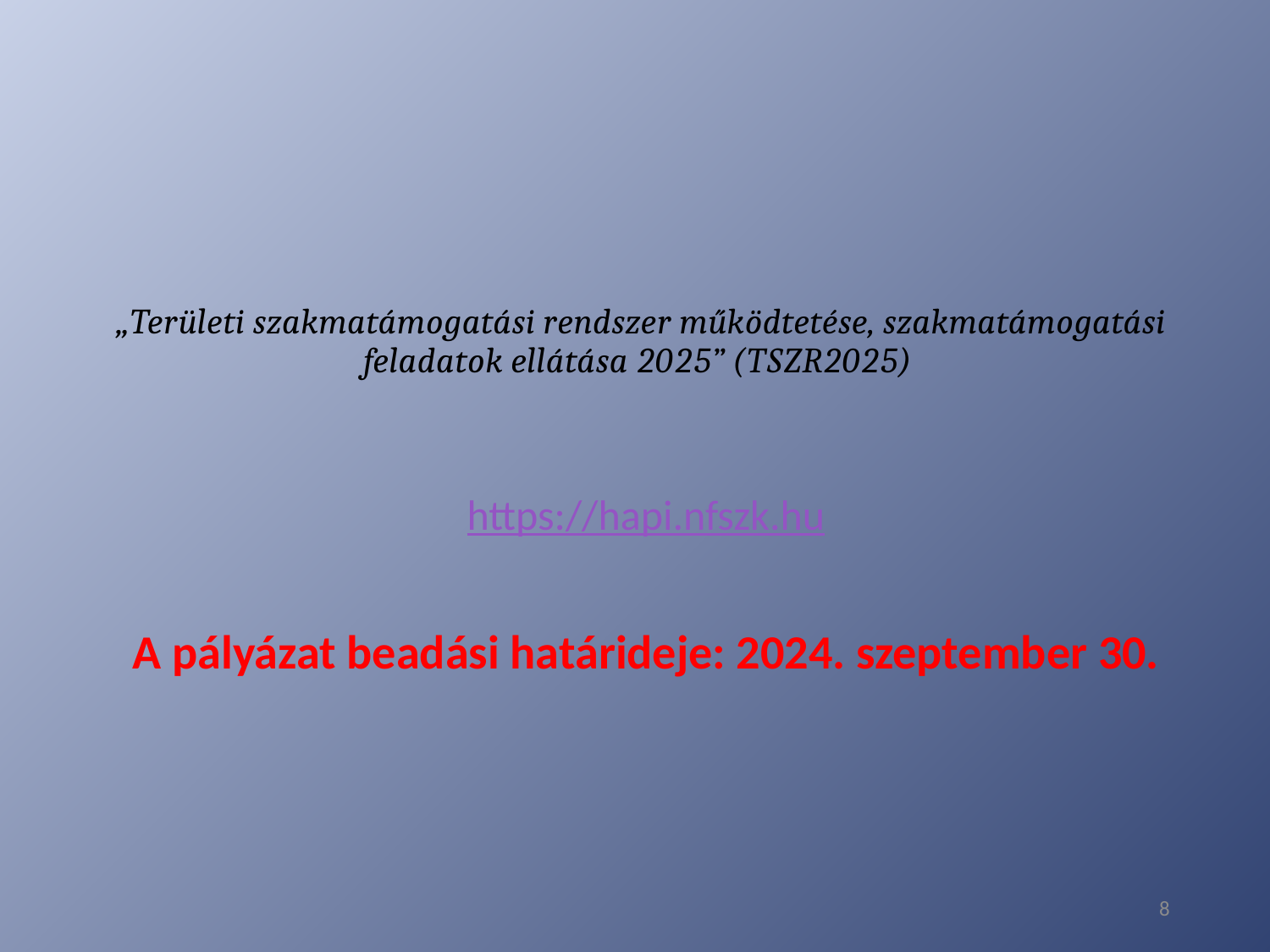

# „Területi szakmatámogatási rendszer működtetése, szakmatámogatási feladatok ellátása 2025” (TSZR2025)

 https://hapi.nfszk.hu

A pályázat beadási határideje: 2024. szeptember 30.

8